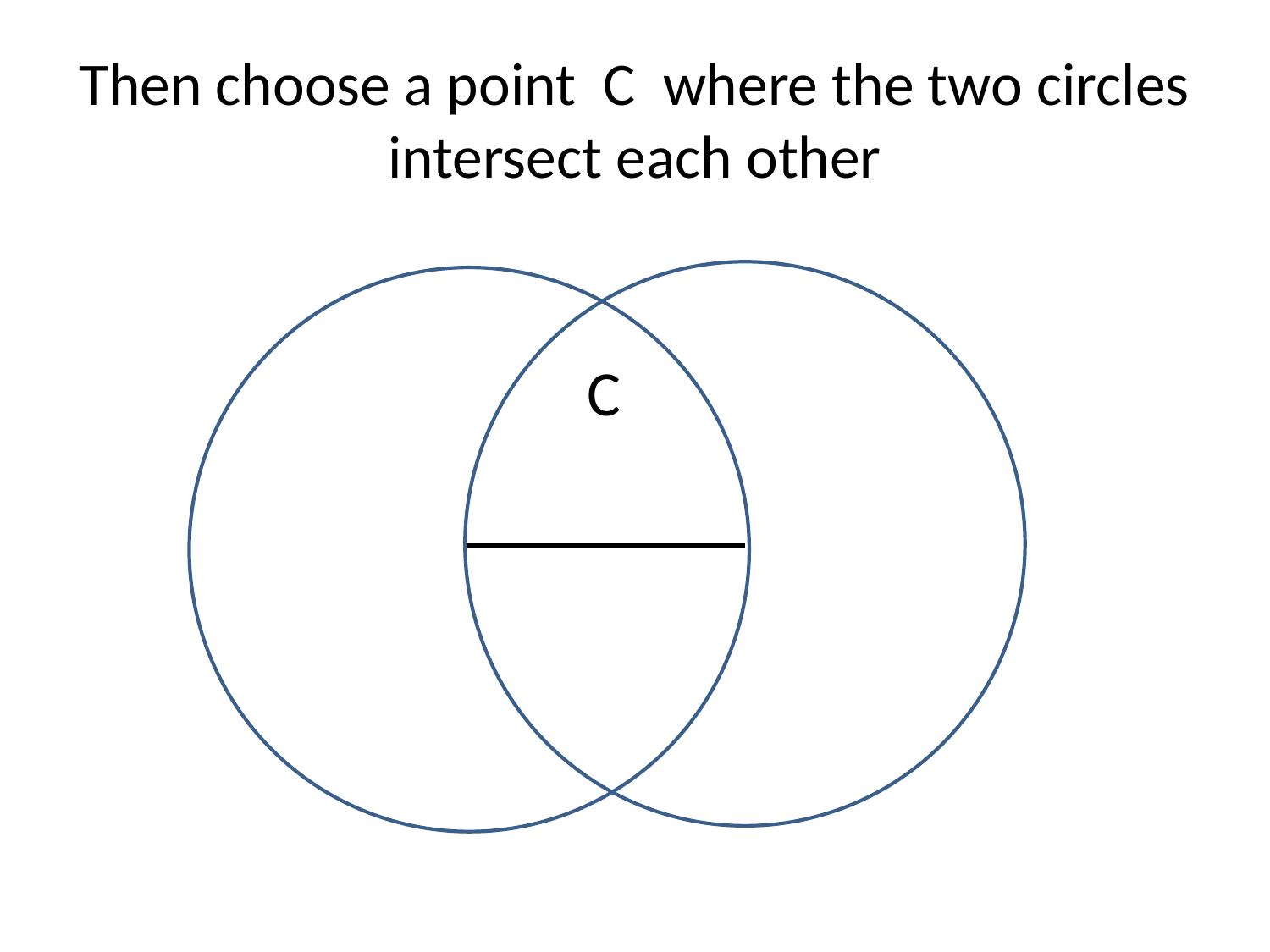

# Then choose a point  C  where the two circles intersect each other

C